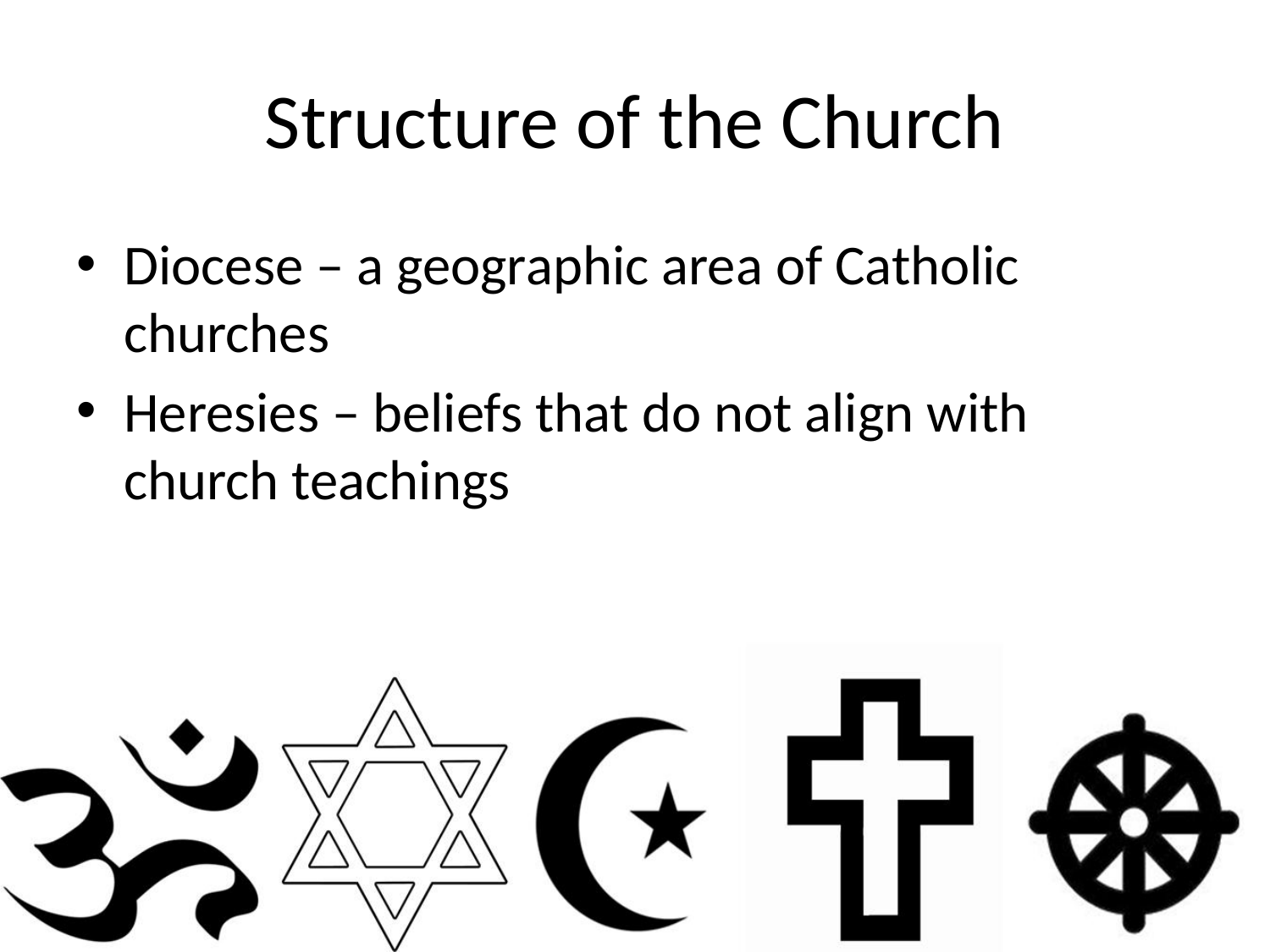

# Structure of the Church
Diocese – a geographic area of Catholic churches
Heresies – beliefs that do not align with church teachings